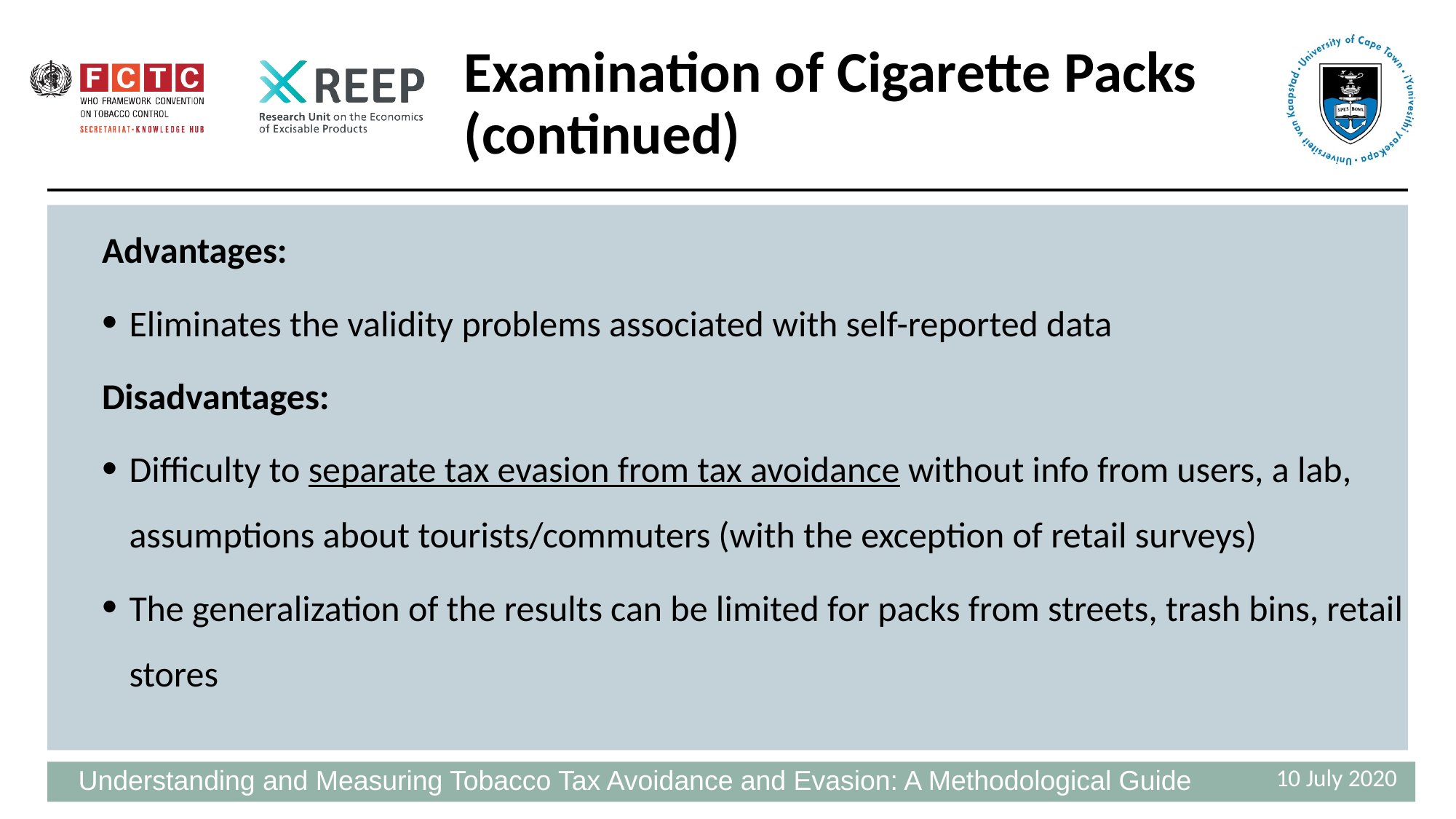

# Examination of Cigarette Packs  (continued)
Advantages:
Eliminates the validity problems associated with self-reported data
Disadvantages:
Difficulty to separate tax evasion from tax avoidance without info from users, a lab, assumptions about tourists/commuters (with the exception of retail surveys)
The generalization of the results can be limited for packs from streets, trash bins, retail stores
10 July 2020
 Understanding and Measuring Tobacco Tax Avoidance and Evasion: A Methodological Guide